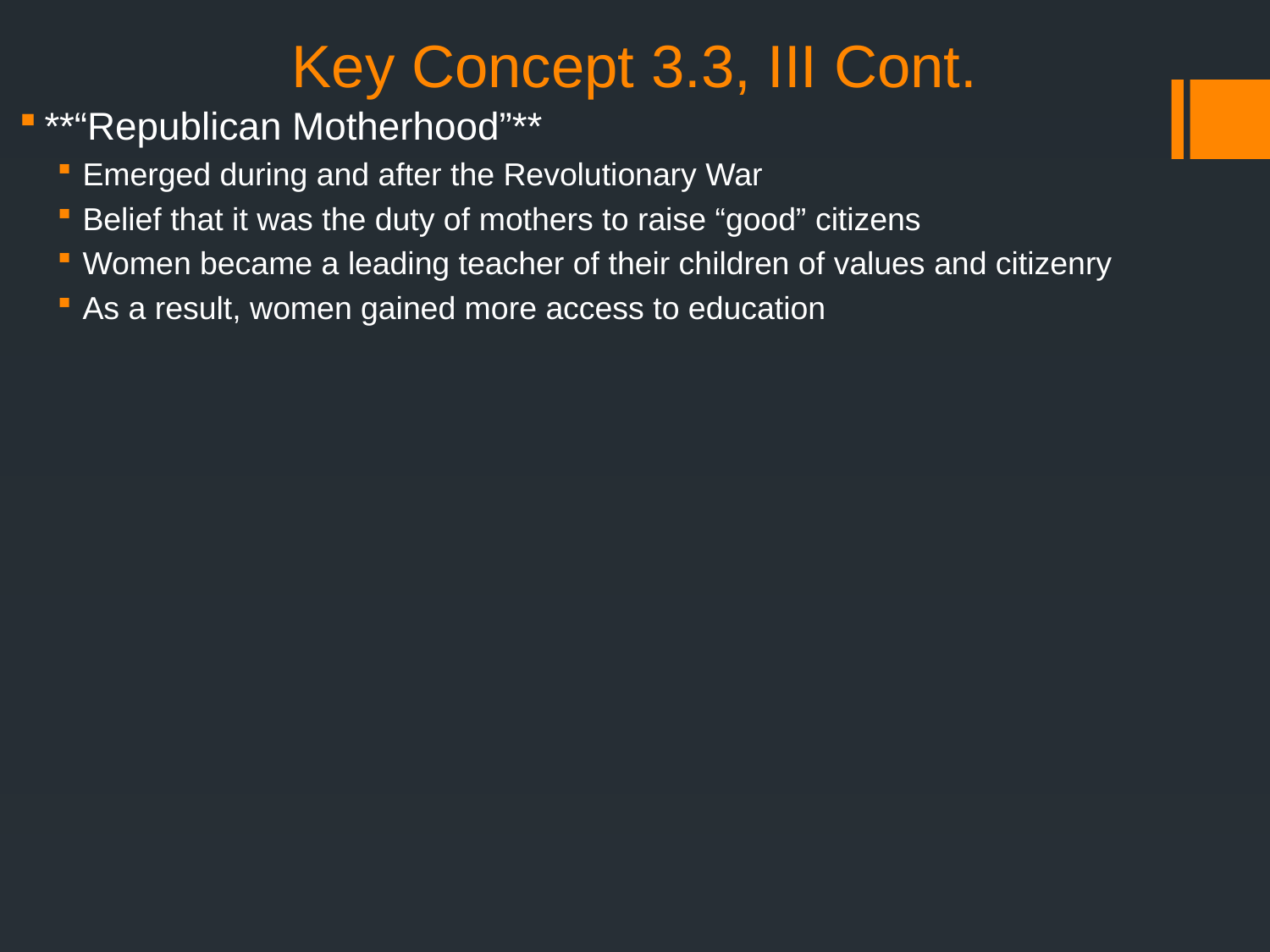

# Key Concept 3.3, III Cont.
**“Republican Motherhood”**
Emerged during and after the Revolutionary War
Belief that it was the duty of mothers to raise “good” citizens
Women became a leading teacher of their children of values and citizenry
As a result, women gained more access to education